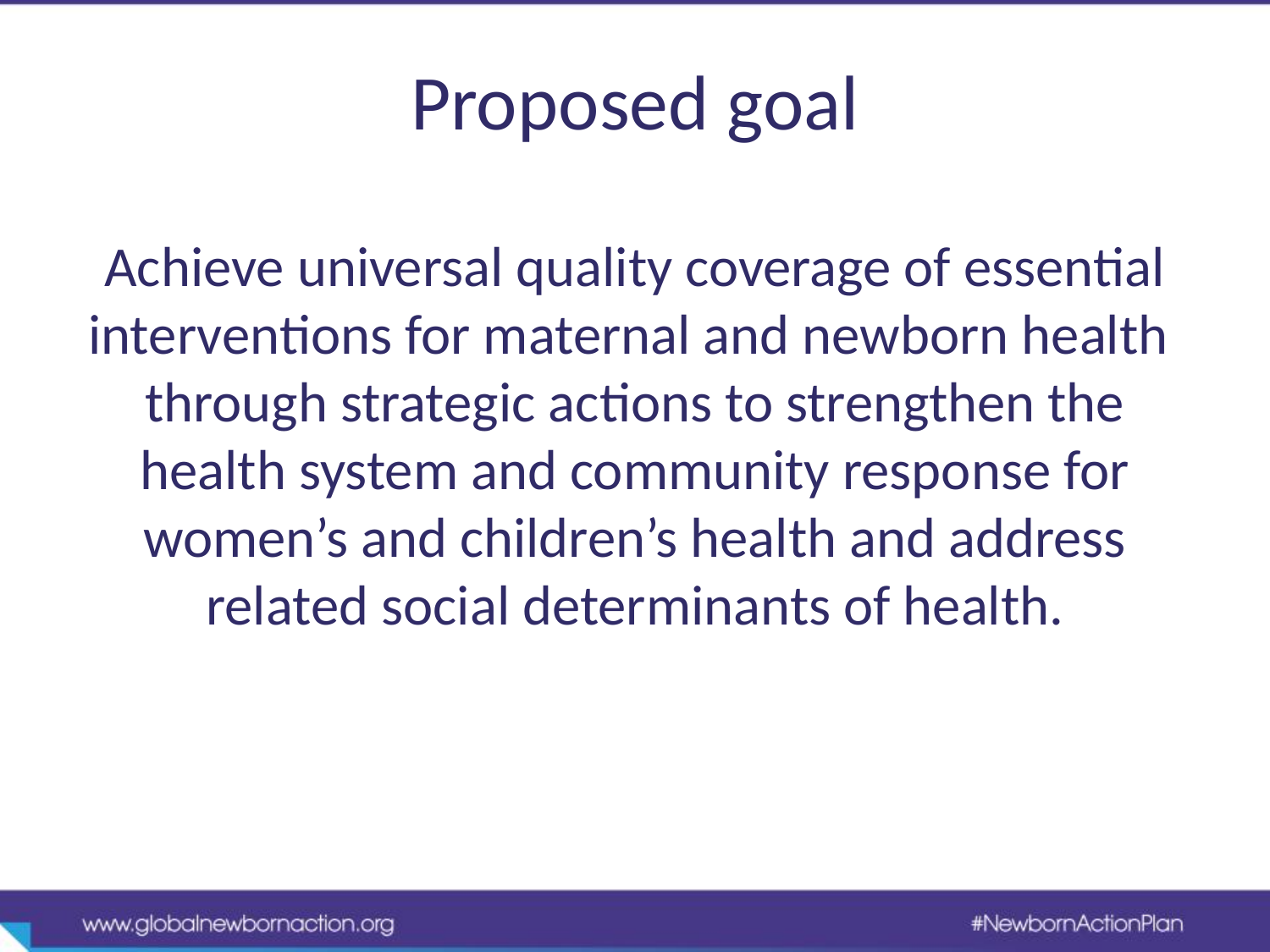

# Proposed goal
Achieve universal quality coverage of essential interventions for maternal and newborn health  through strategic actions to strengthen the health system and community response for women’s and children’s health and address related social determinants of health.